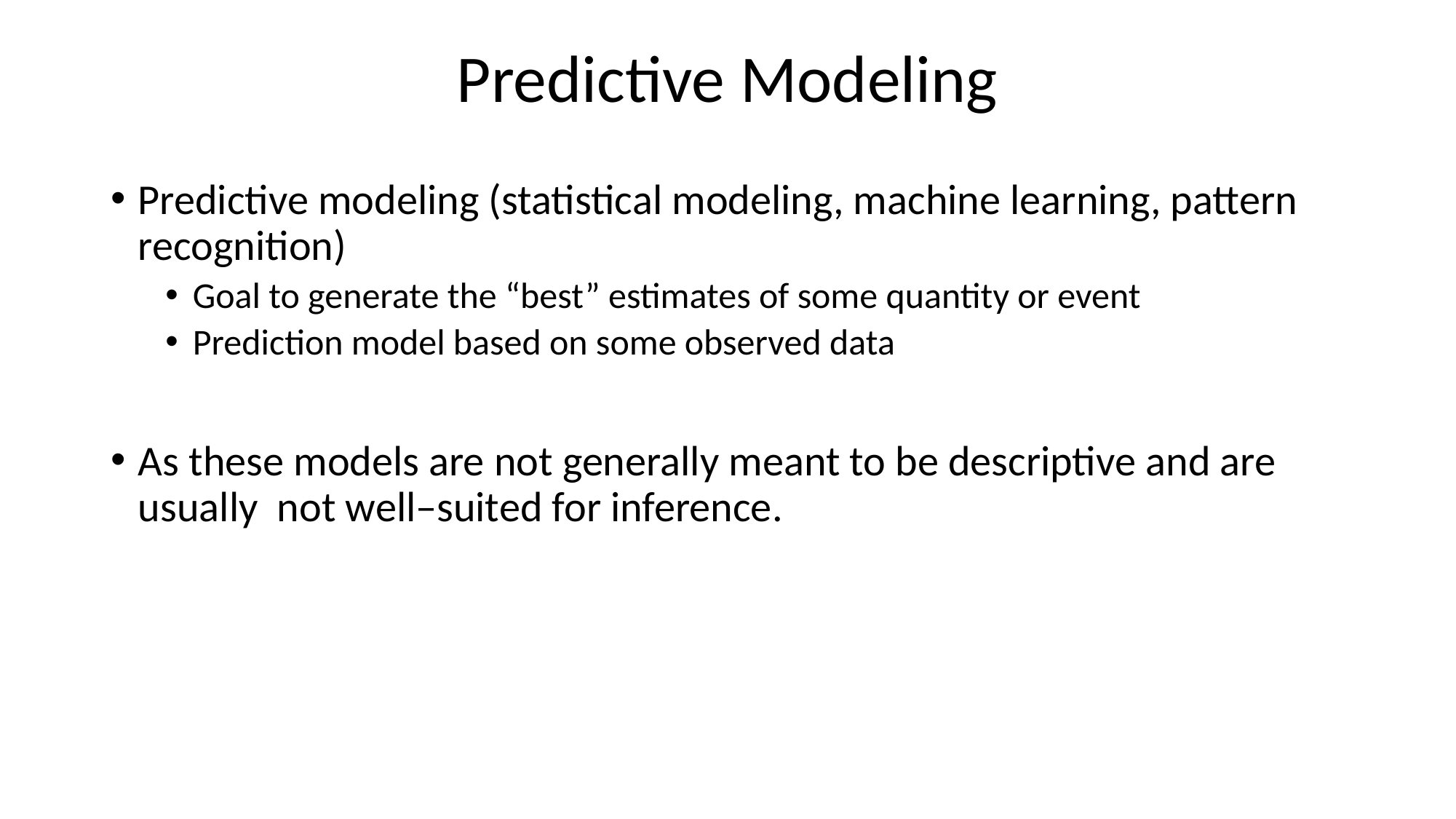

# Predictive Modeling
Predictive modeling (statistical modeling, machine learning, pattern recognition)
Goal to generate the “best” estimates of some quantity or event
Prediction model based on some observed data

As these models are not generally meant to be descriptive and are usually  not well–suited for inference.